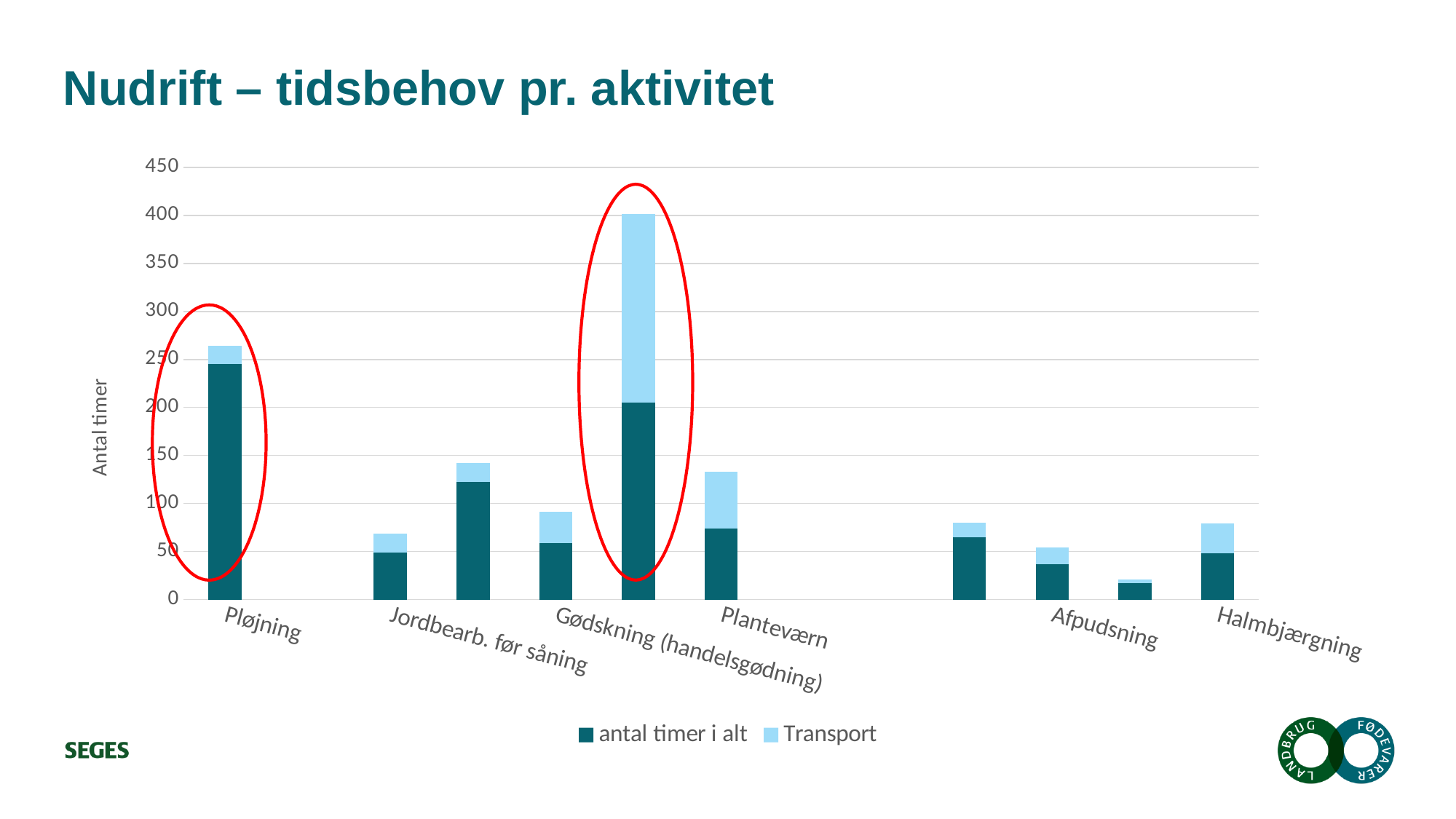

# Nudrift – tidsbehov pr. aktivitet

### Chart

| Category | antal timer i alt |  |
|---|---|---|
| Pløjning | 245.0 | 19.6 |
|  | 0.0 | 0.0 |
| Jordbearb. før såning  | 49.00000000000001 | 19.6 |
| Afgrødeetabl. (såning, lægning o.l.) | 122.5 | 19.6 |
| Gødskning (handelsgødning) | 58.57142857142856 | 32.800000000000004 |
| Gødskning (gylle) | 205.0 | 196.8 |
| Planteværn  | 74.10000000000001 | 59.28 |
|  | 0.0 | 0.0 |
|  | 0.0 | 0.0 |
| Høst | 64.66666666666666 | 15.52 |
| Afpudsning | 36.666666666666664 | 17.6 |
| Finsnitning | 17.0 | 4.08 |
| Halmbjærgning | 48.5 | 31.04 |